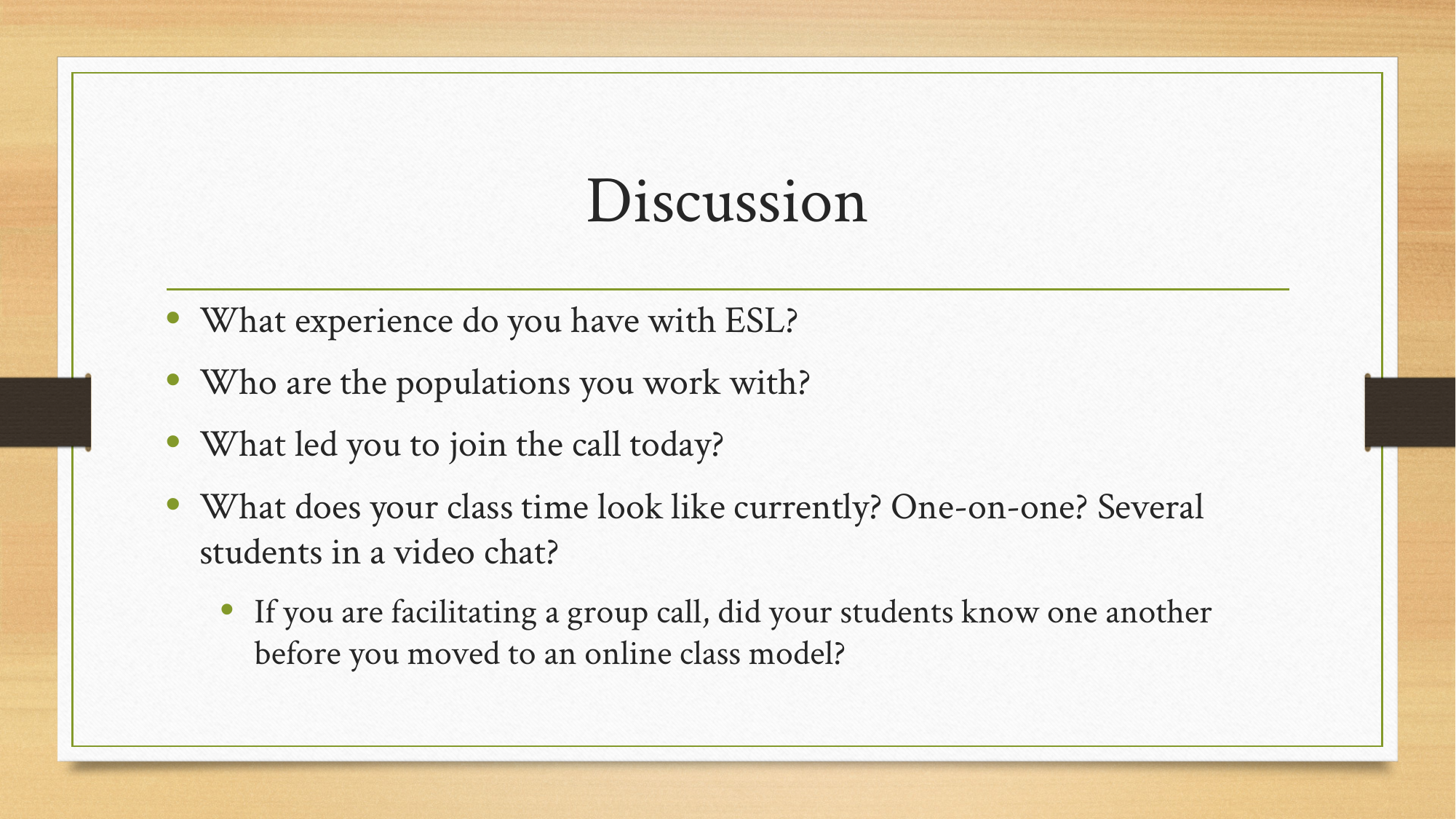

# Discussion
What experience do you have with ESL?
Who are the populations you work with?
What led you to join the call today?
What does your class time look like currently? One-on-one? Several students in a video chat?
If you are facilitating a group call, did your students know one another before you moved to an online class model?